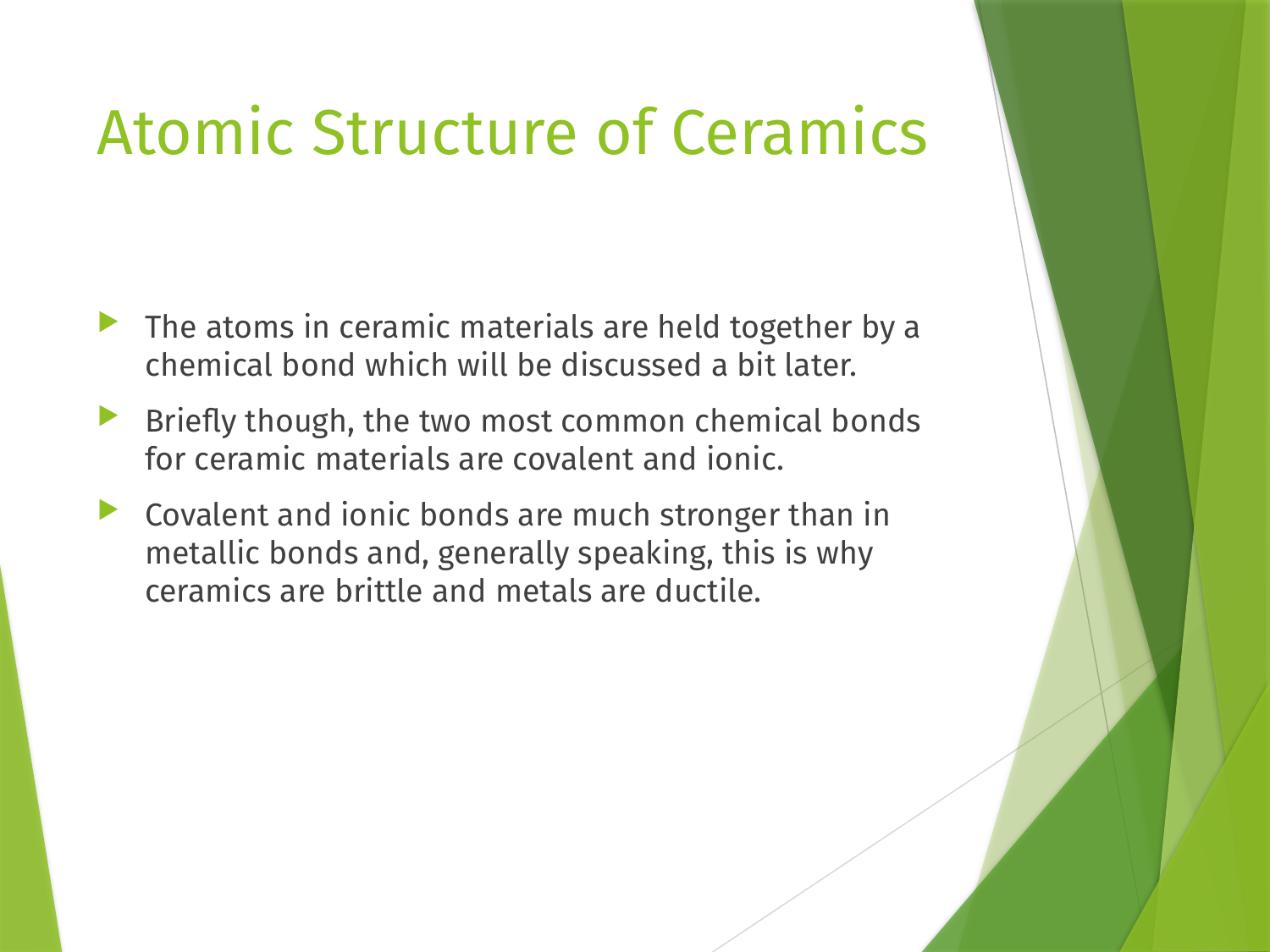

# Atomic Structure of Ceramics
The atoms in ceramic materials are held together by a chemical bond which will be discussed a bit later.
Briefly though, the two most common chemical bonds for ceramic materials are covalent and ionic.
Covalent and ionic bonds are much stronger than in metallic bonds and, generally speaking, this is why ceramics are brittle and metals are ductile.